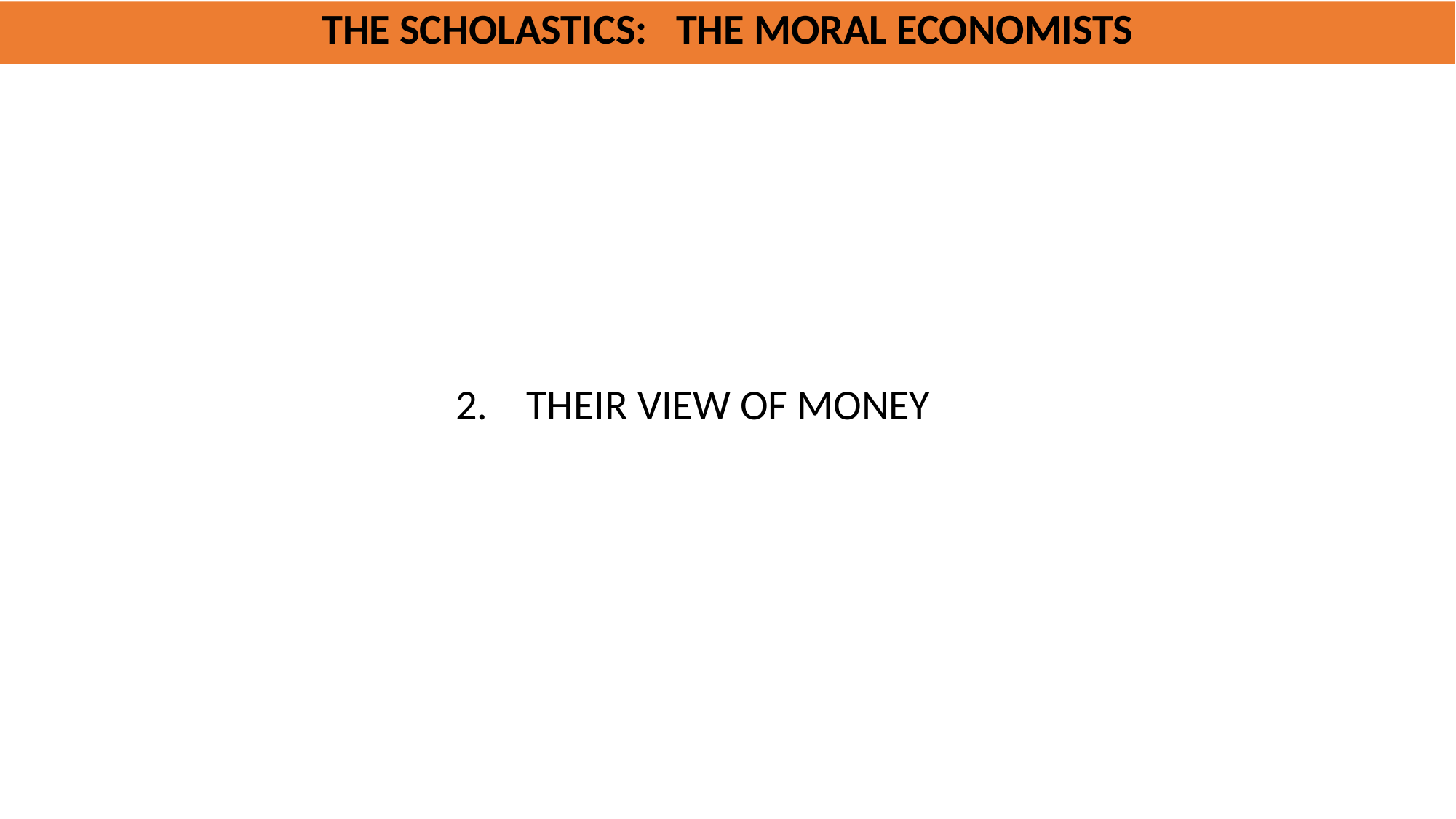

THE SCHOLASTICS:   THE MORAL ECONOMISTS

2.    THEIR VIEW OF MONEY